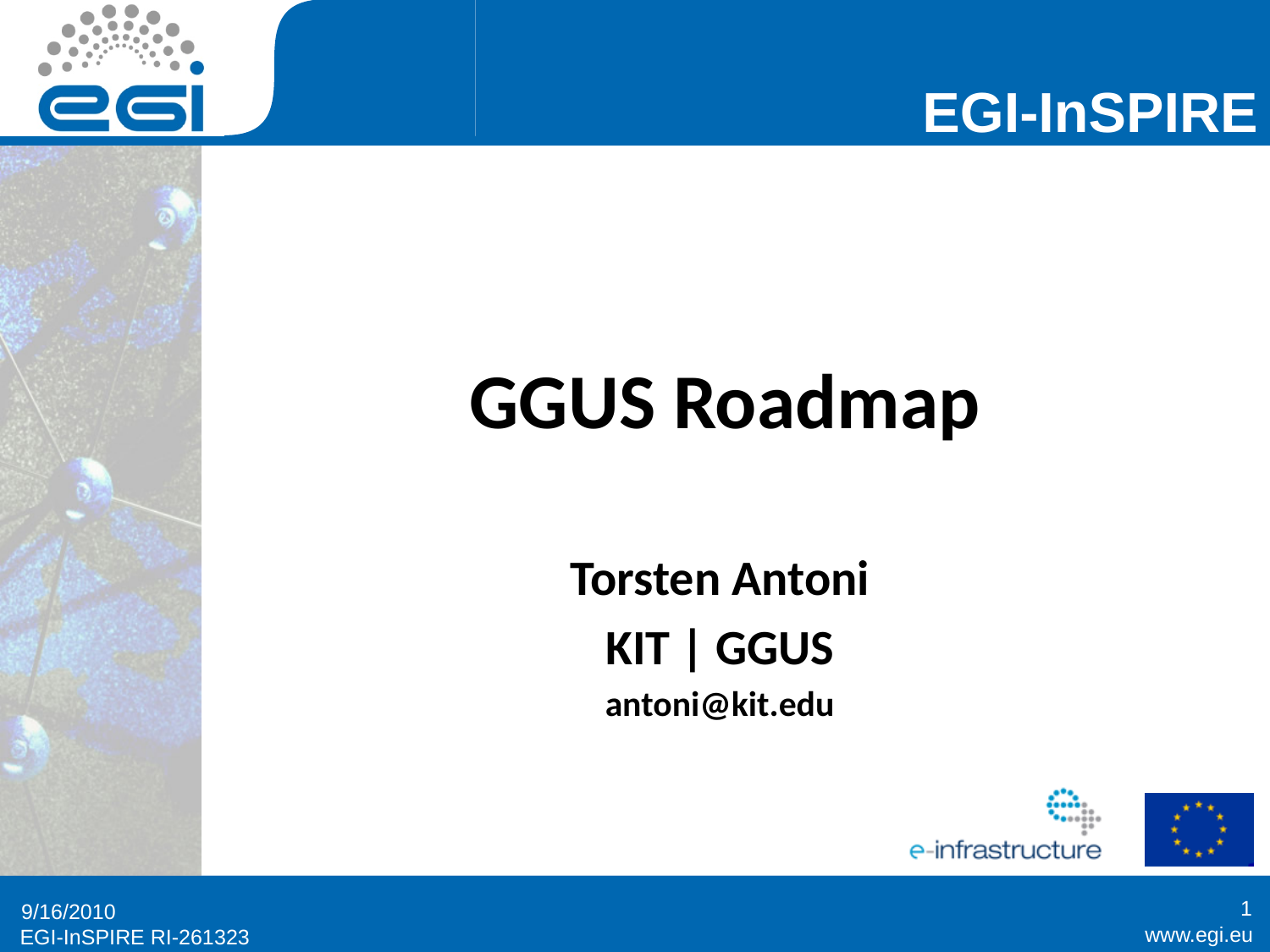

# GGUS Roadmap
Torsten Antoni
KIT | GGUS
antoni@kit.edu

1
9/16/2010